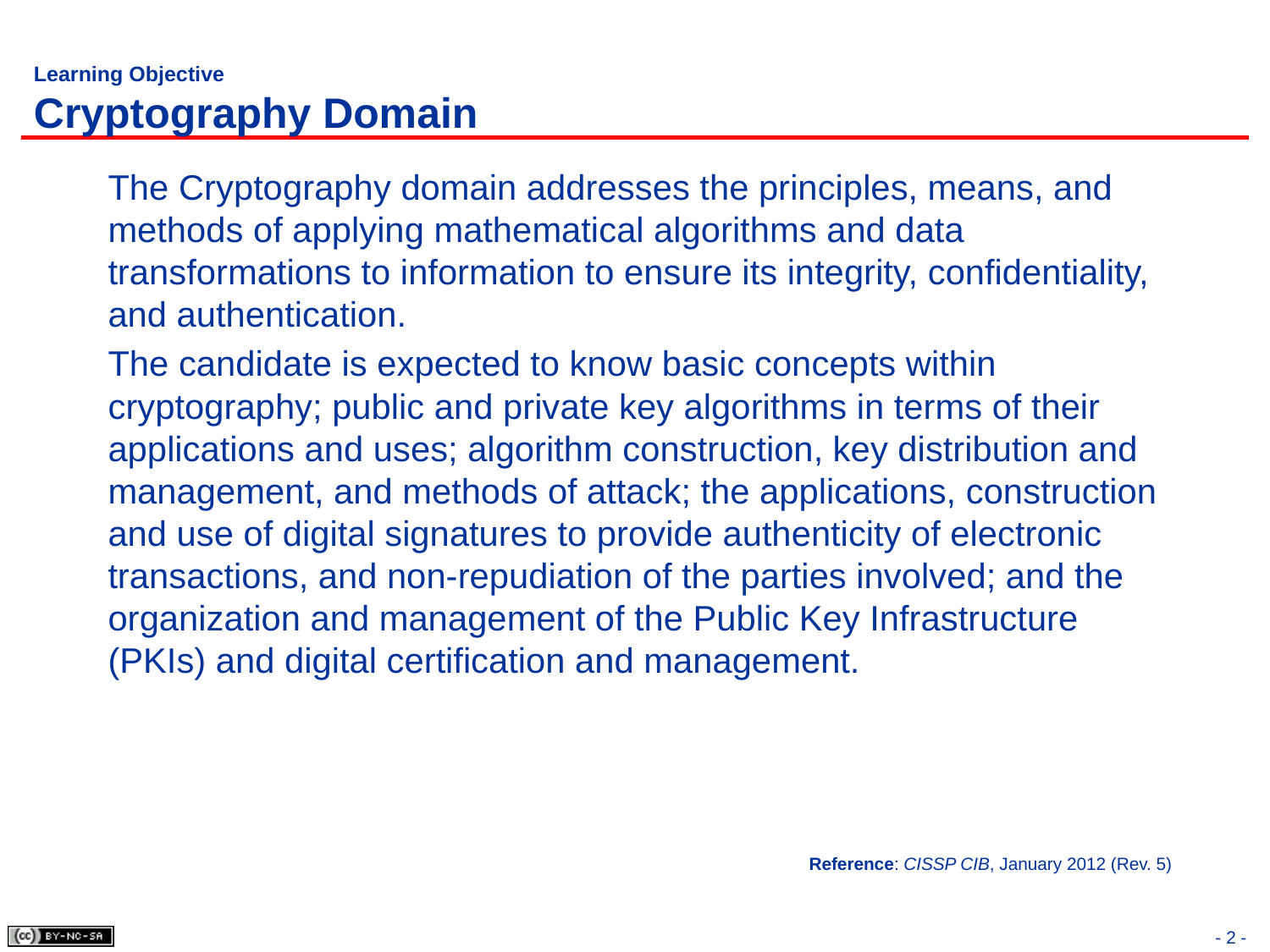

# Learning Objective Cryptography Domain
The Cryptography domain addresses the principles, means, and methods of applying mathematical algorithms and data transformations to information to ensure its integrity, confidentiality, and authentication.
The candidate is expected to know basic concepts within cryptography; public and private key algorithms in terms of their applications and uses; algorithm construction, key distribution and management, and methods of attack; the applications, construction and use of digital signatures to provide authenticity of electronic transactions, and non-repudiation of the parties involved; and the organization and management of the Public Key Infrastructure (PKIs) and digital certification and management.
Reference: CISSP CIB, January 2012 (Rev. 5)
- 2 -